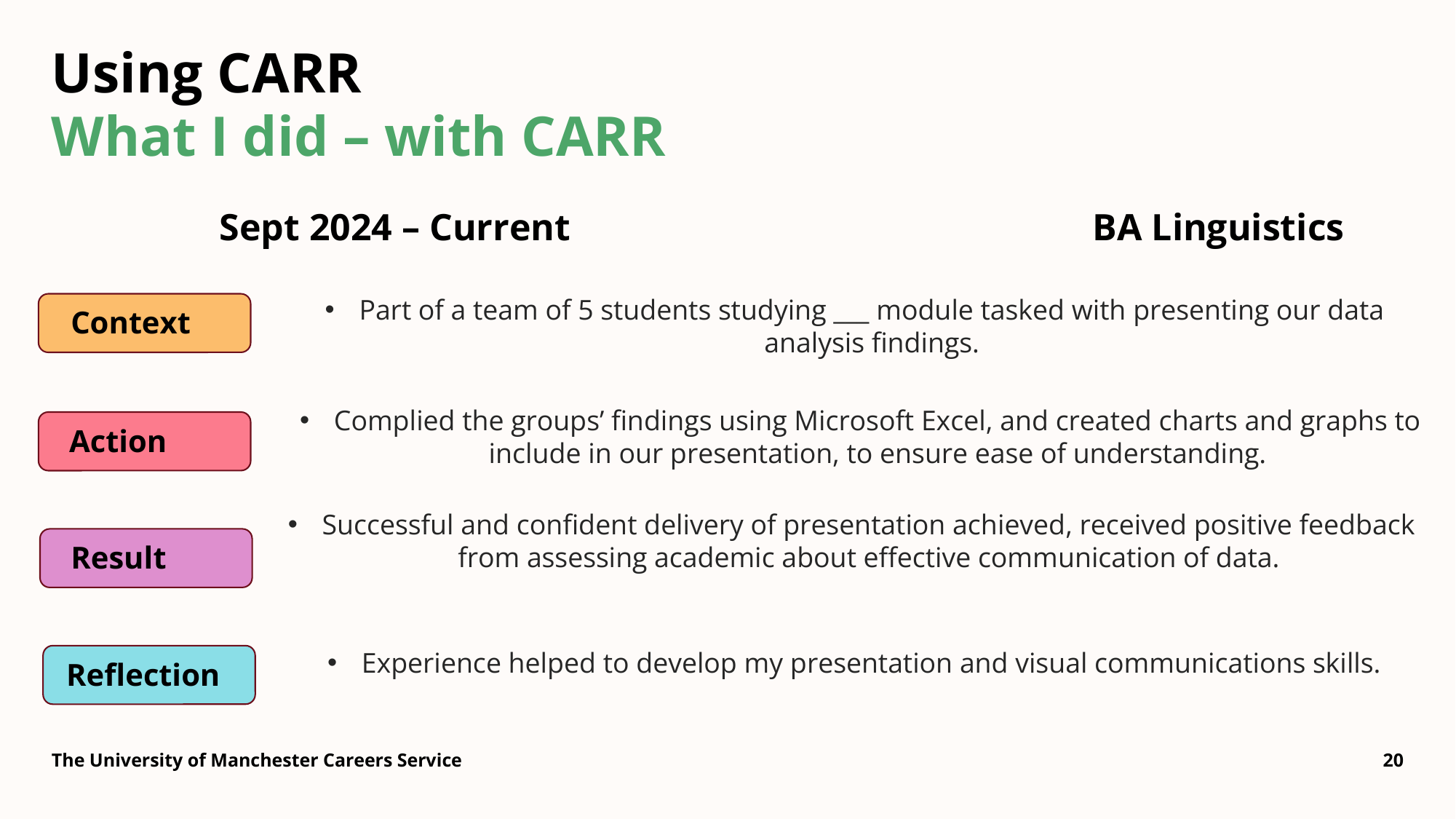

# Using CARR What I did – with CARR
Sept 2024 – Current     			 	BA Linguistics
Part of a team of 5 students studying ___ module tasked with presenting our data analysis findings.

Context
Complied the groups’ findings using Microsoft Excel, and created charts and graphs to include in our presentation, to ensure ease of understanding.

Action
Successful and confident delivery of presentation achieved, received positive feedback from assessing academic about effective communication of data.

Result

Experience helped to develop my presentation and visual communications skills.
Reflection
The University of Manchester Careers Service
20